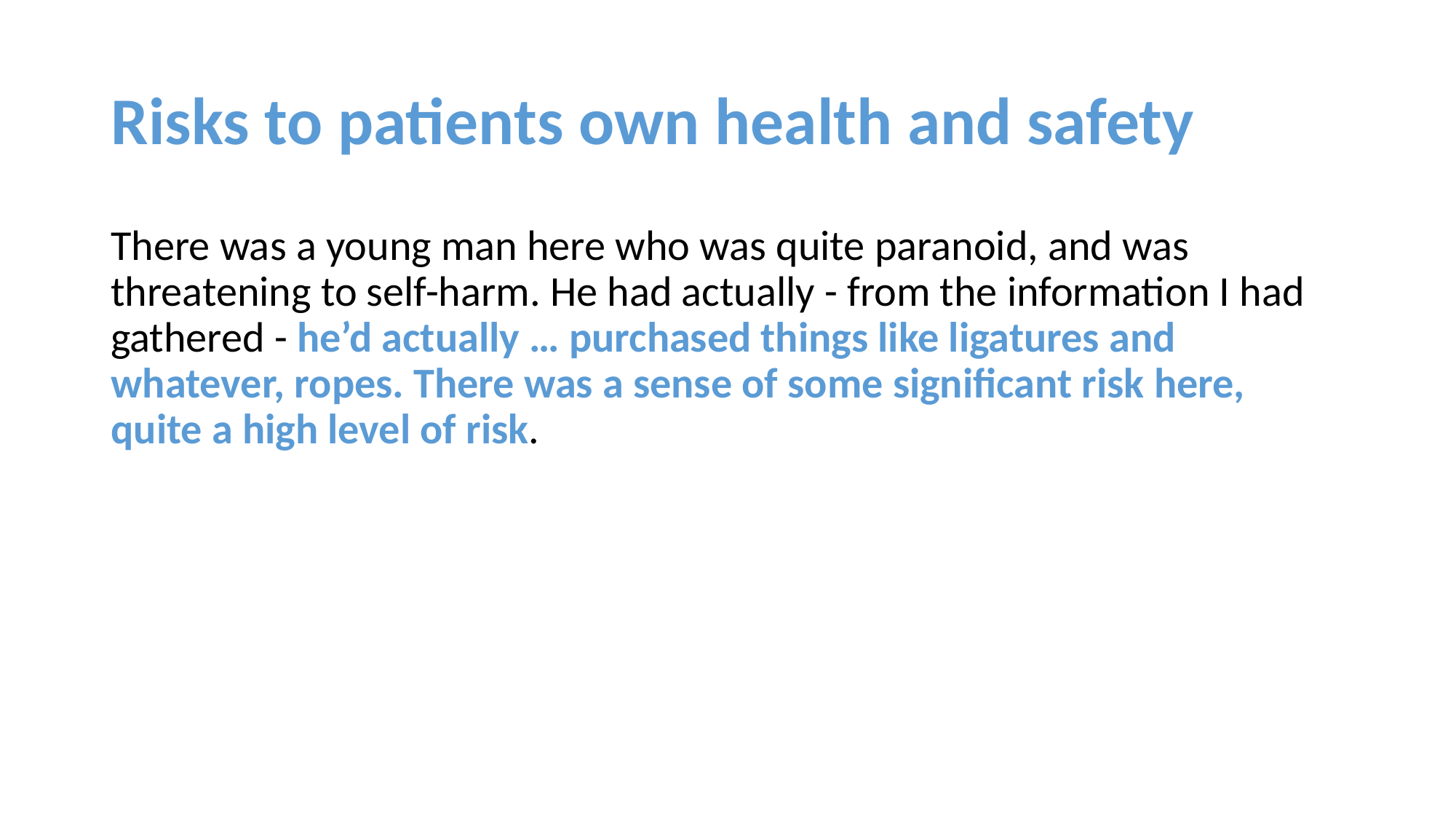

# Risks to patients own health and safety
There was a young man here who was quite paranoid, and was threatening to self-harm. He had actually - from the information I had gathered - he’d actually … purchased things like ligatures and whatever, ropes. There was a sense of some significant risk here, quite a high level of risk.